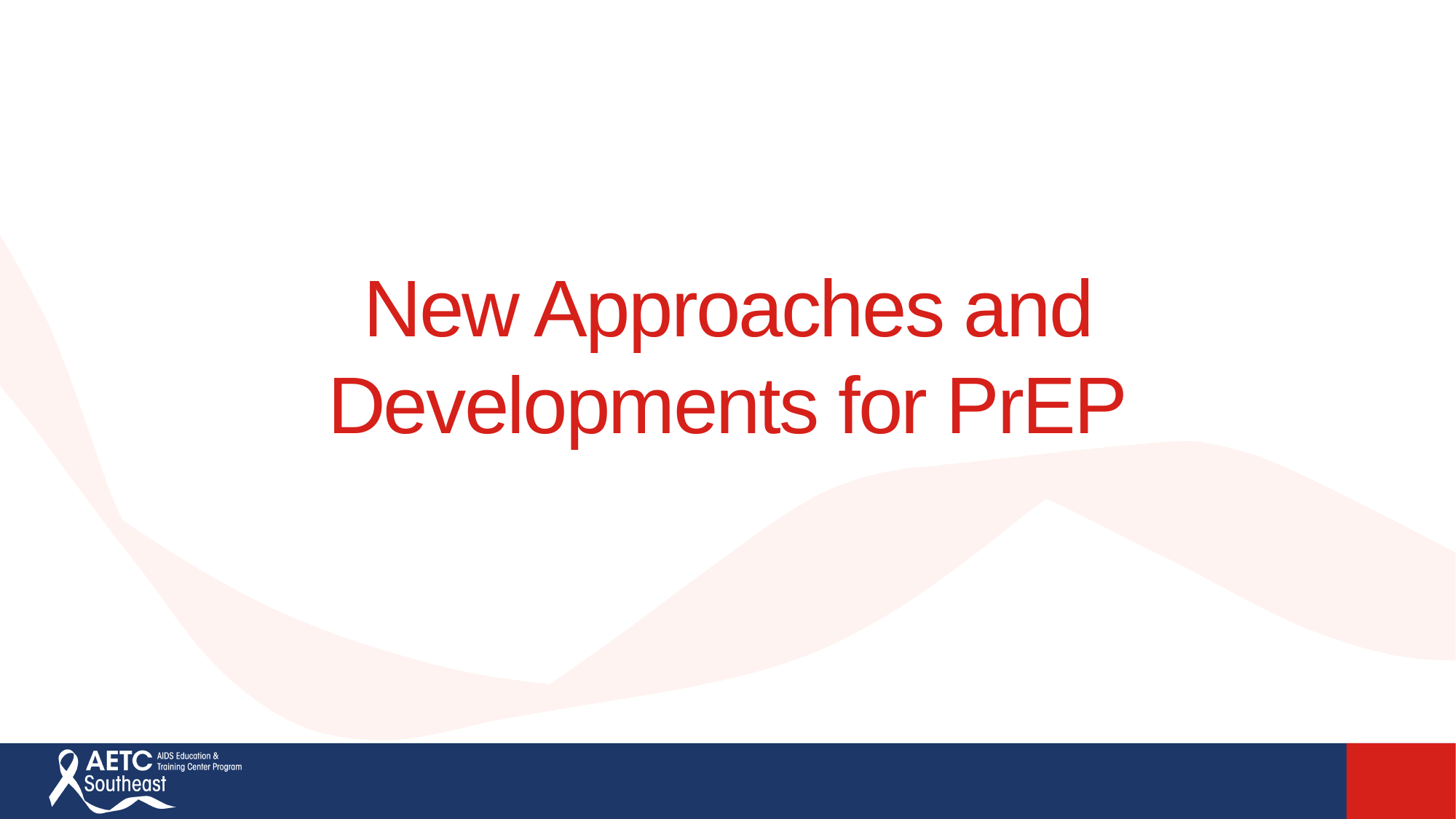

# New Approaches and Developments for PrEP